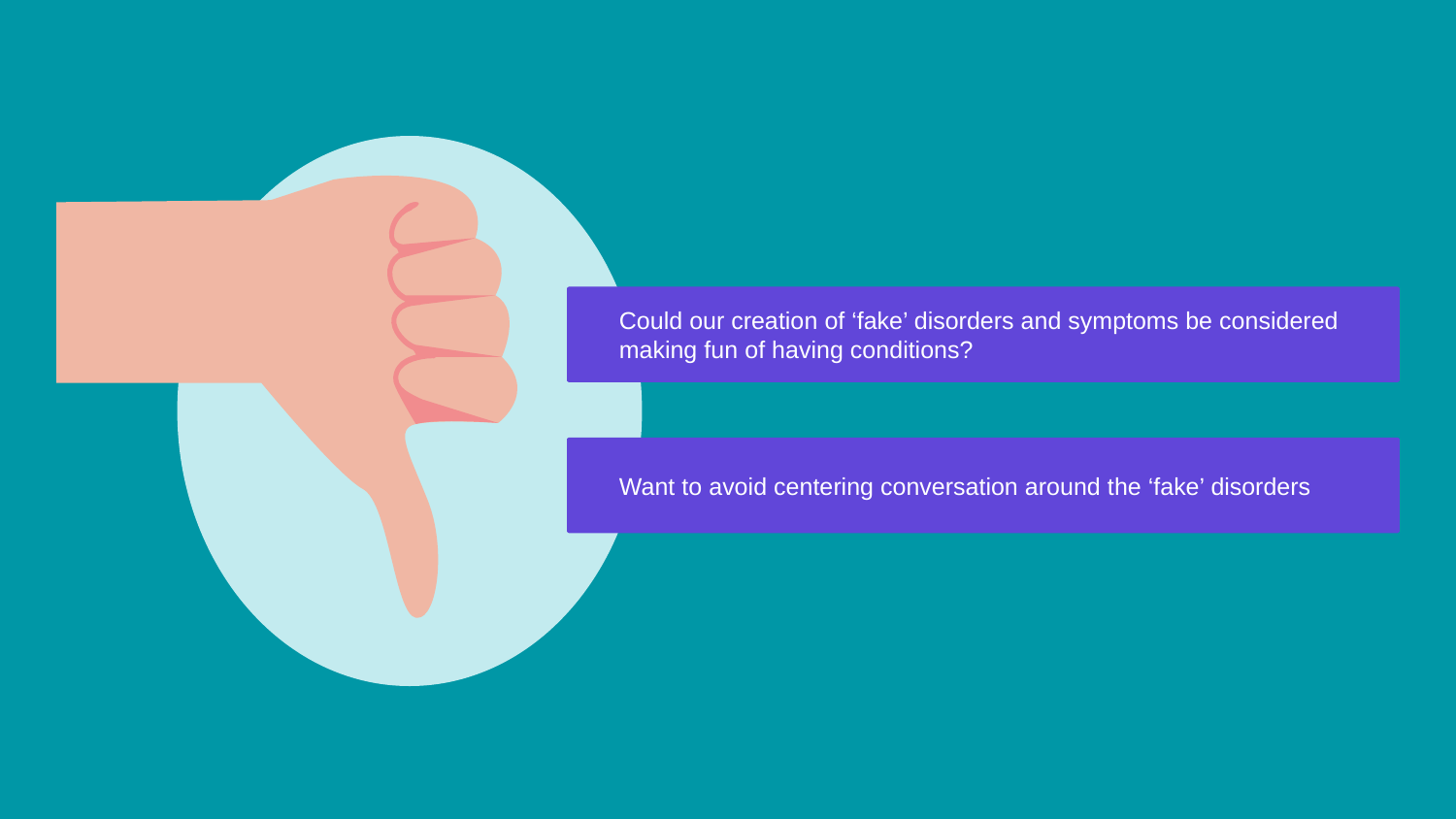

Could our creation of ‘fake’ disorders and symptoms be considered making fun of having conditions?
Want to avoid centering conversation around the ‘fake’ disorders